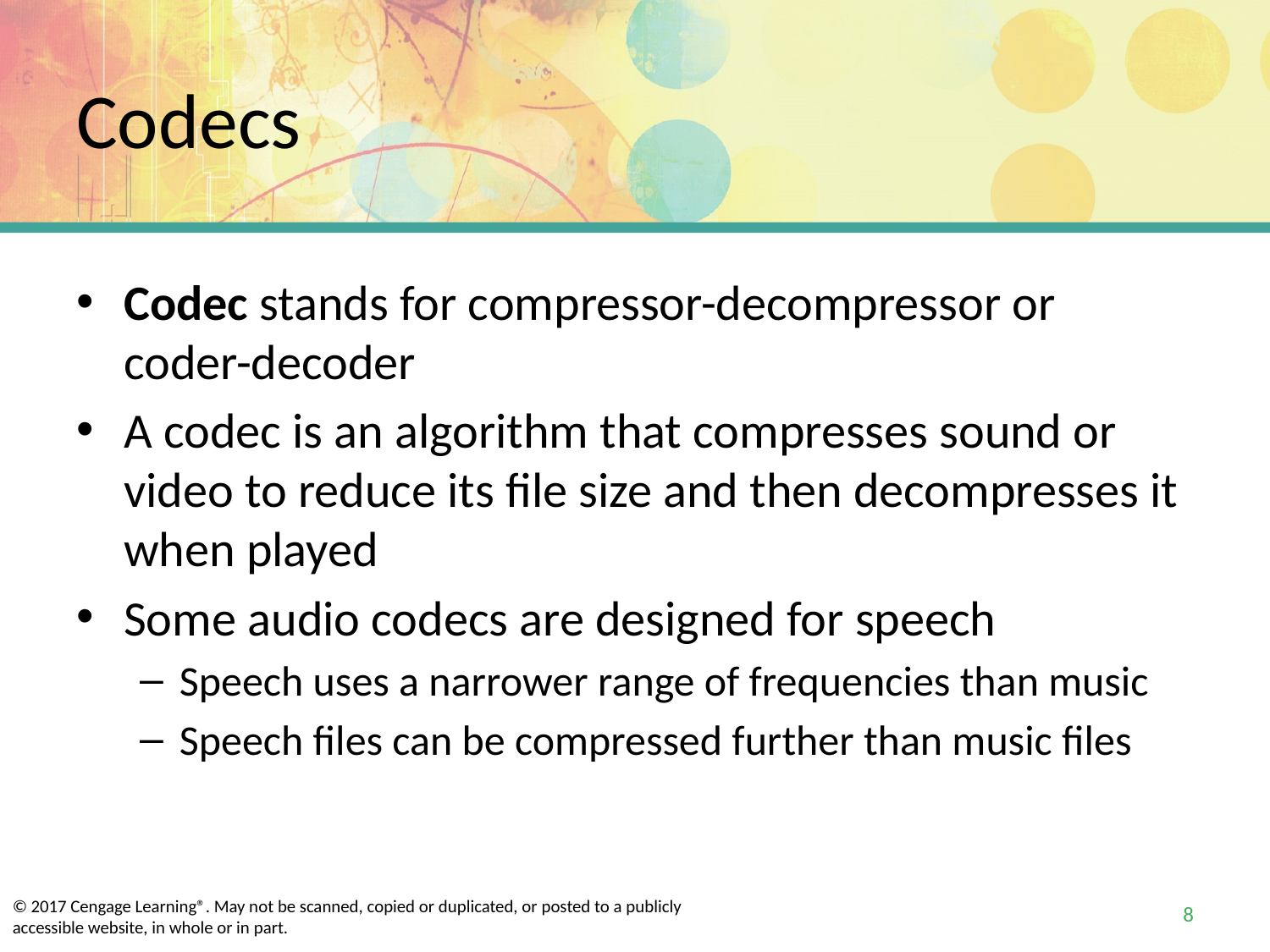

# Codecs
Codec stands for compressor-decompressor or coder-decoder
A codec is an algorithm that compresses sound or video to reduce its file size and then decompresses it when played
Some audio codecs are designed for speech
Speech uses a narrower range of frequencies than music
Speech files can be compressed further than music files
8